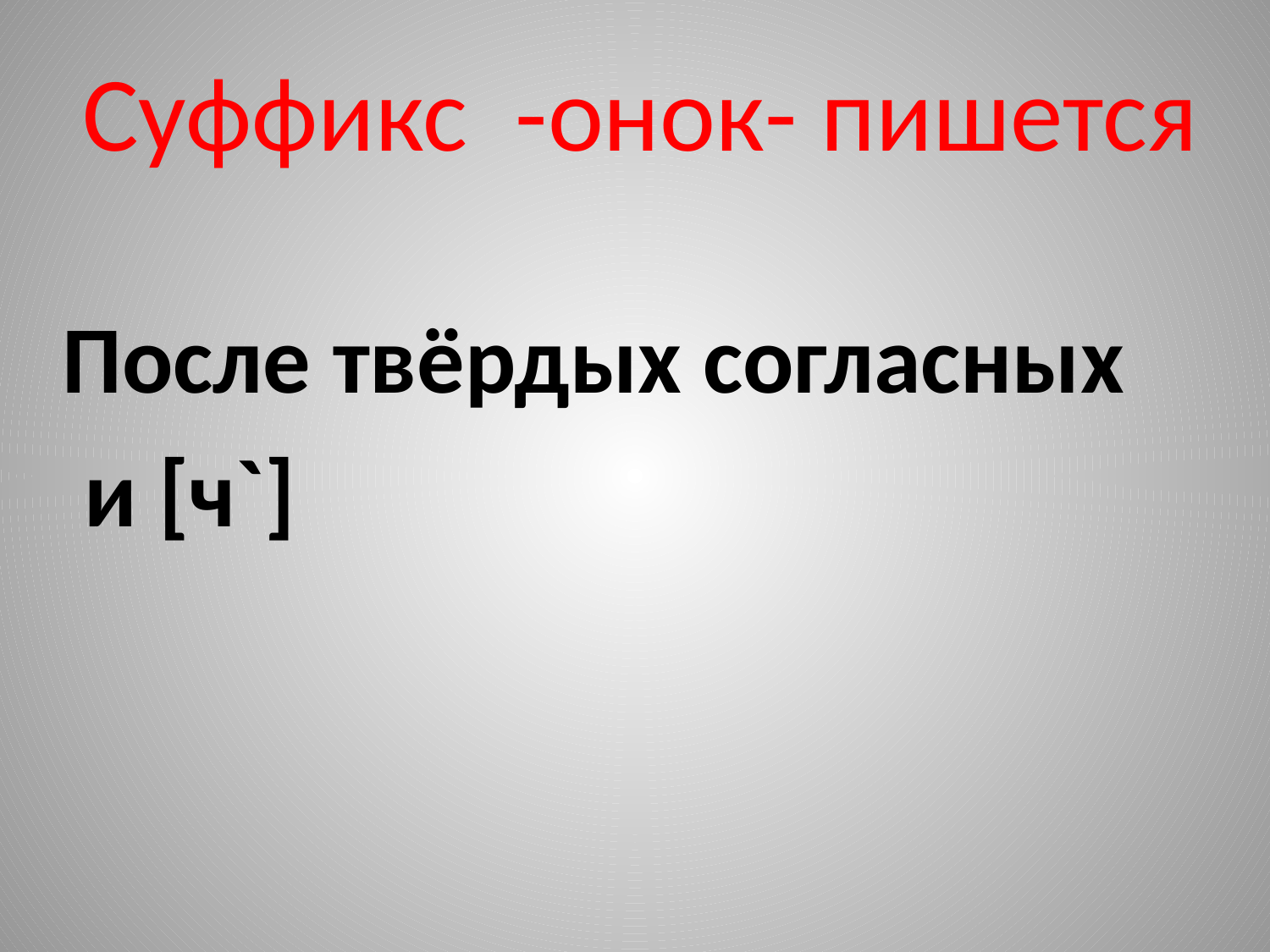

# Суффикс  -онок- пишется

После твёрдых согласных
 и [ч`]